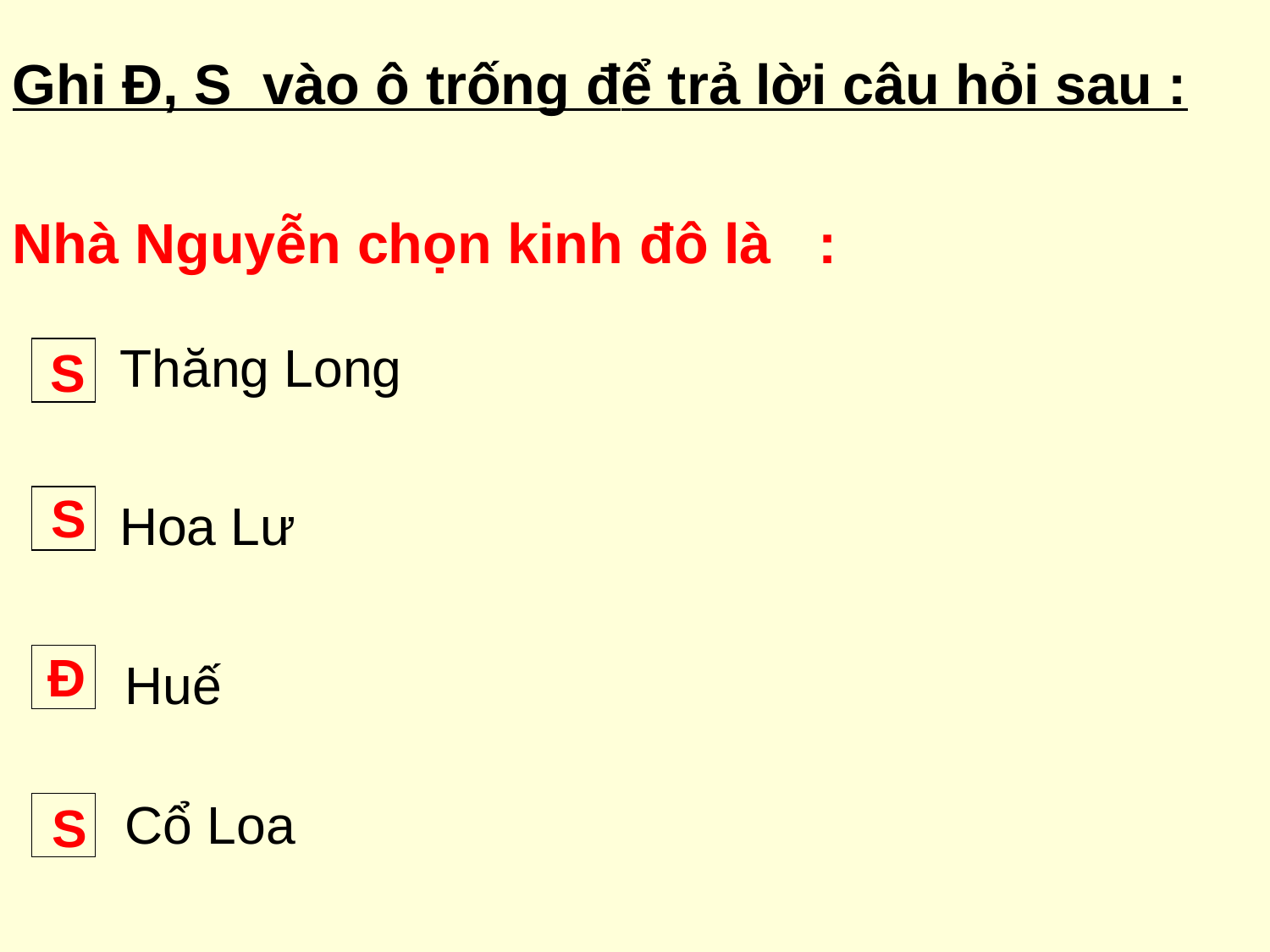

Ghi Đ, S  vào ô trống để trả lời câu hỏi sau :
Nhà Nguyễn chọn kinh đô là   :

Thăng Long
Hoa Lư
Huế
Cổ Loa
S

S
Đ
S